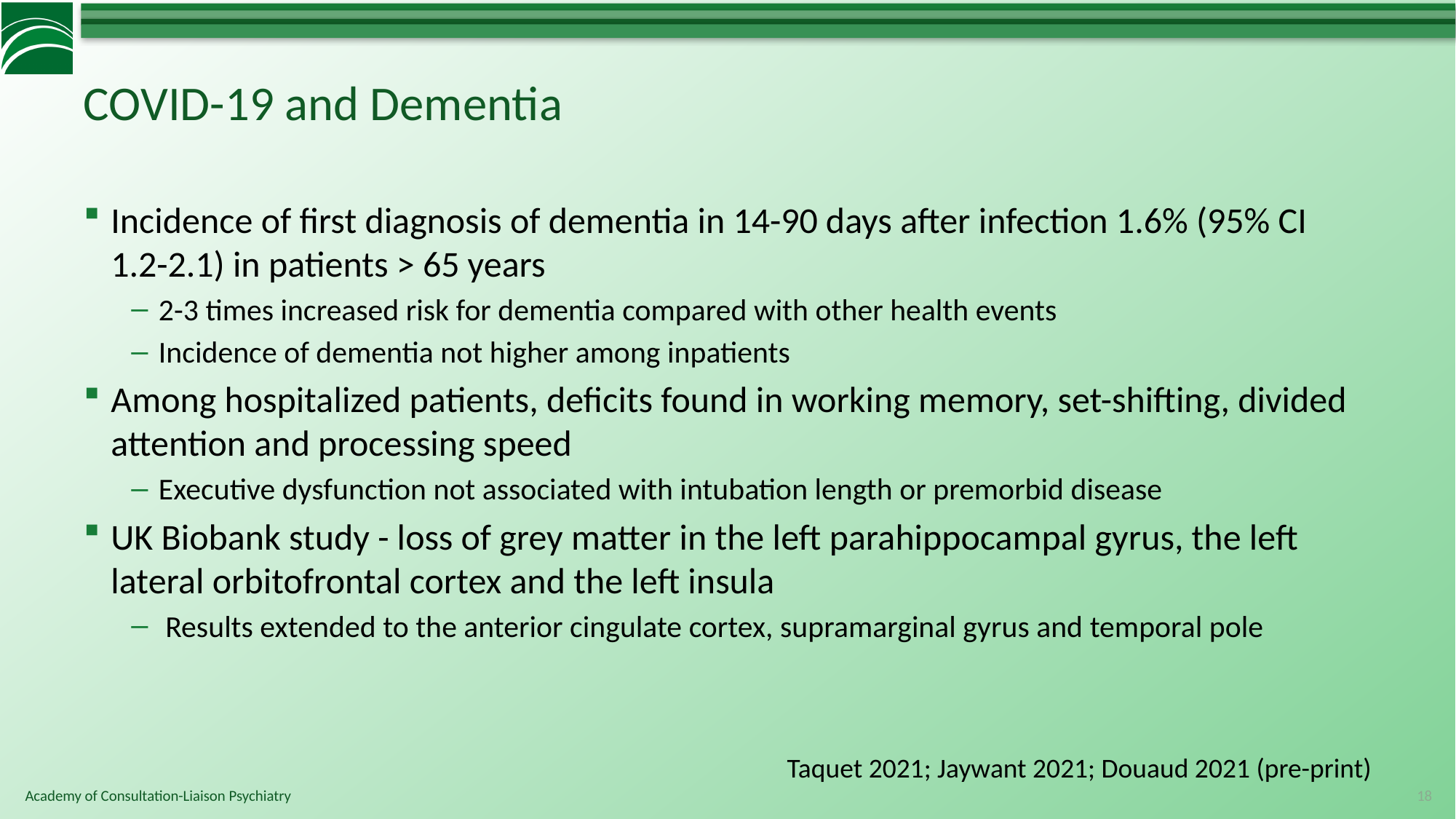

# COVID-19 and Dementia
Incidence of first diagnosis of dementia in 14-90 days after infection 1.6% (95% CI 1.2-2.1) in patients > 65 years
2-3 times increased risk for dementia compared with other health events
Incidence of dementia not higher among inpatients
Among hospitalized patients, deficits found in working memory, set-shifting, divided attention and processing speed
Executive dysfunction not associated with intubation length or premorbid disease
UK Biobank study - loss of grey matter in the left parahippocampal gyrus, the left lateral orbitofrontal cortex and the left insula
 Results extended to the anterior cingulate cortex, supramarginal gyrus and temporal pole

Taquet 2021; Jaywant 2021; Douaud 2021 (pre-print)

18